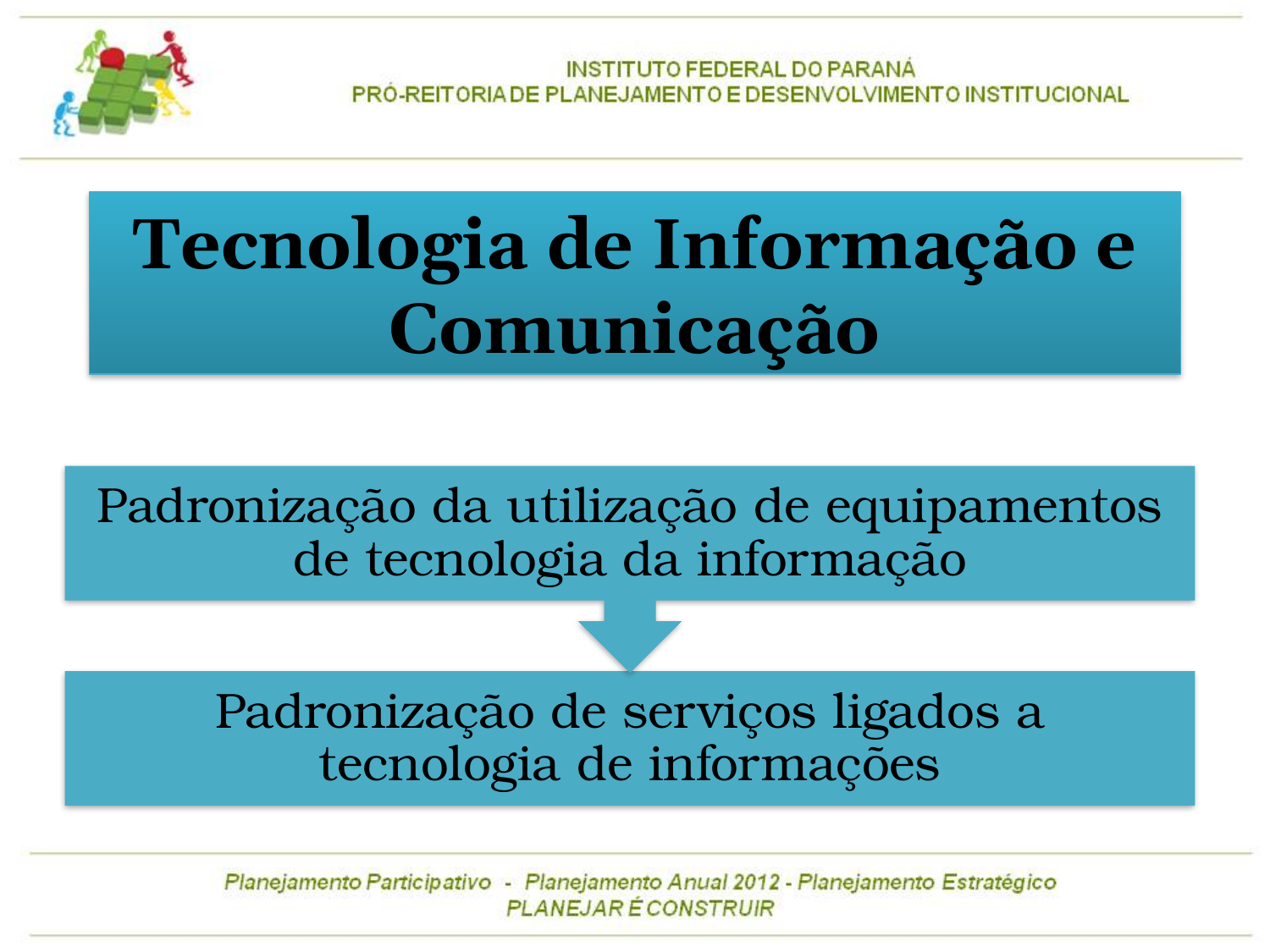

Tecnologia de Informação e Comunicação
Padronização de serviços ligados a tecnologia de informações
Padronização da utilização de equipamentos de tecnologia da informação